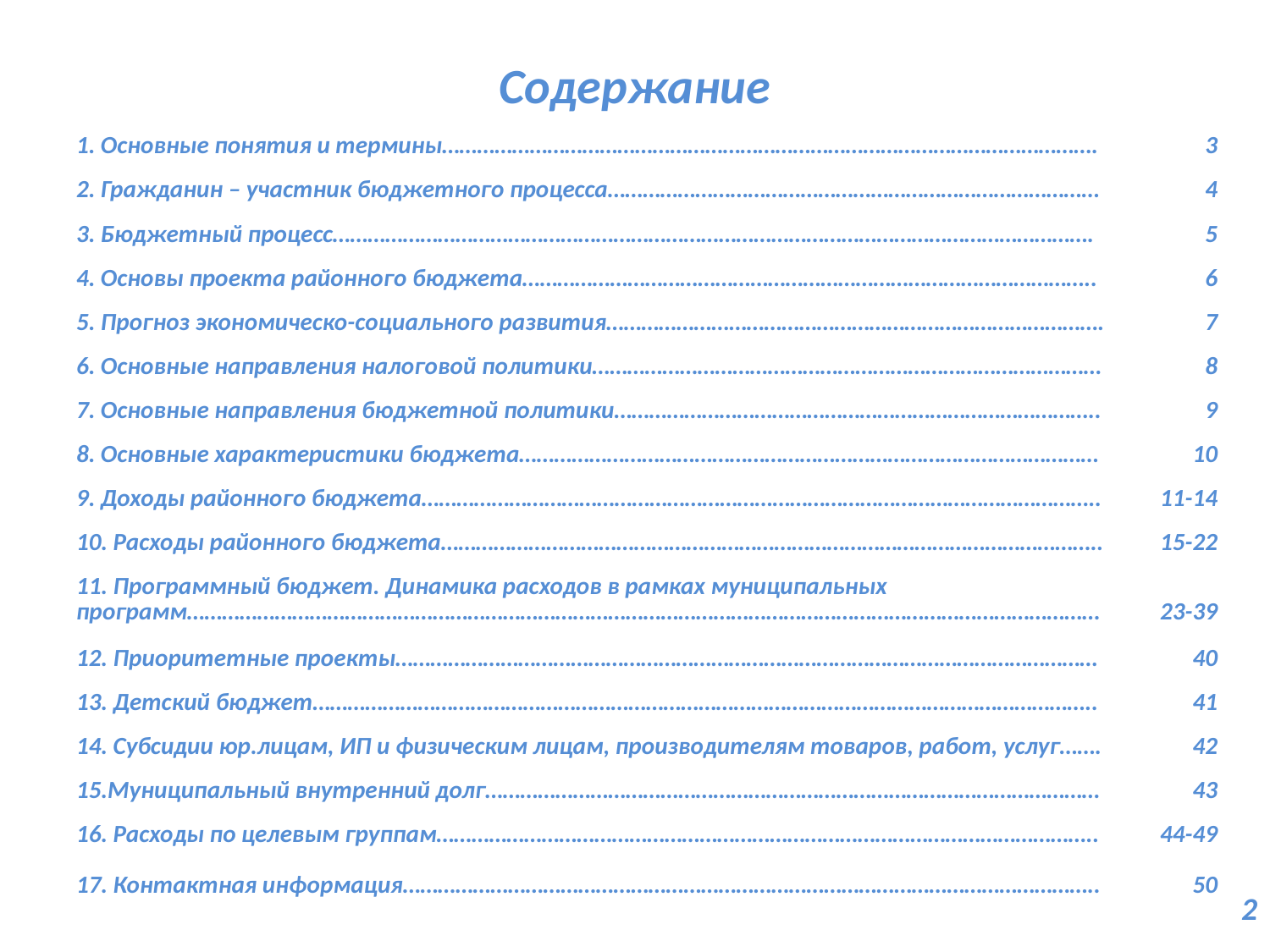

# Содержание
| 1. Основные понятия и термины…………………………………………………………………………………………………. | 3 |
| --- | --- |
| 2. Гражданин – участник бюджетного процесса………………………………………………………………………… | 4 |
| 3. Бюджетный процесс…………………………………………………………………………………………………………………. | 5 |
| 4. Основы проекта районного бюджета…………………………………………………………………………………….. | 6 |
| 5. Прогноз экономическо-социального развития…………………………………………………………………………. | 7 |
| 6. Основные направления налоговой политики…………………………………………………………………………… | 8 |
| 7. Основные направления бюджетной политики……………………………………………………………………….. | 9 |
| 8. Основные характеристики бюджета……………………………………………………………………………………… | 10 |
| 9. Доходы районного бюджета…………………………………………………………………………………………………….. | 11-14 |
| 10. Расходы районного бюджета………………………………………………………………………………………………….. | 15-22 |
| 11. Программный бюджет. Динамика расходов в рамках муниципальных программ………………………………………………………………………………………………………………………………………… | 23-39 |
| 12. Приоритетные проекты………………………………………………………………………………………………………… | 40 |
| 13. Детский бюджет…………………………………………………………………………………………………………………….. | 41 |
| 14. Субсидии юр.лицам, ИП и физическим лицам, производителям товаров, работ, услуг……. | 42 |
| 15.Муниципальный внутренний долг…………………………………………………………………………………………… | 43 |
| 16. Расходы по целевым группам………………………………………………………………………………………………….. | 44-49 |
| 17. Контактная информация……………………………………………………………………………………………………….. | 50 |
2